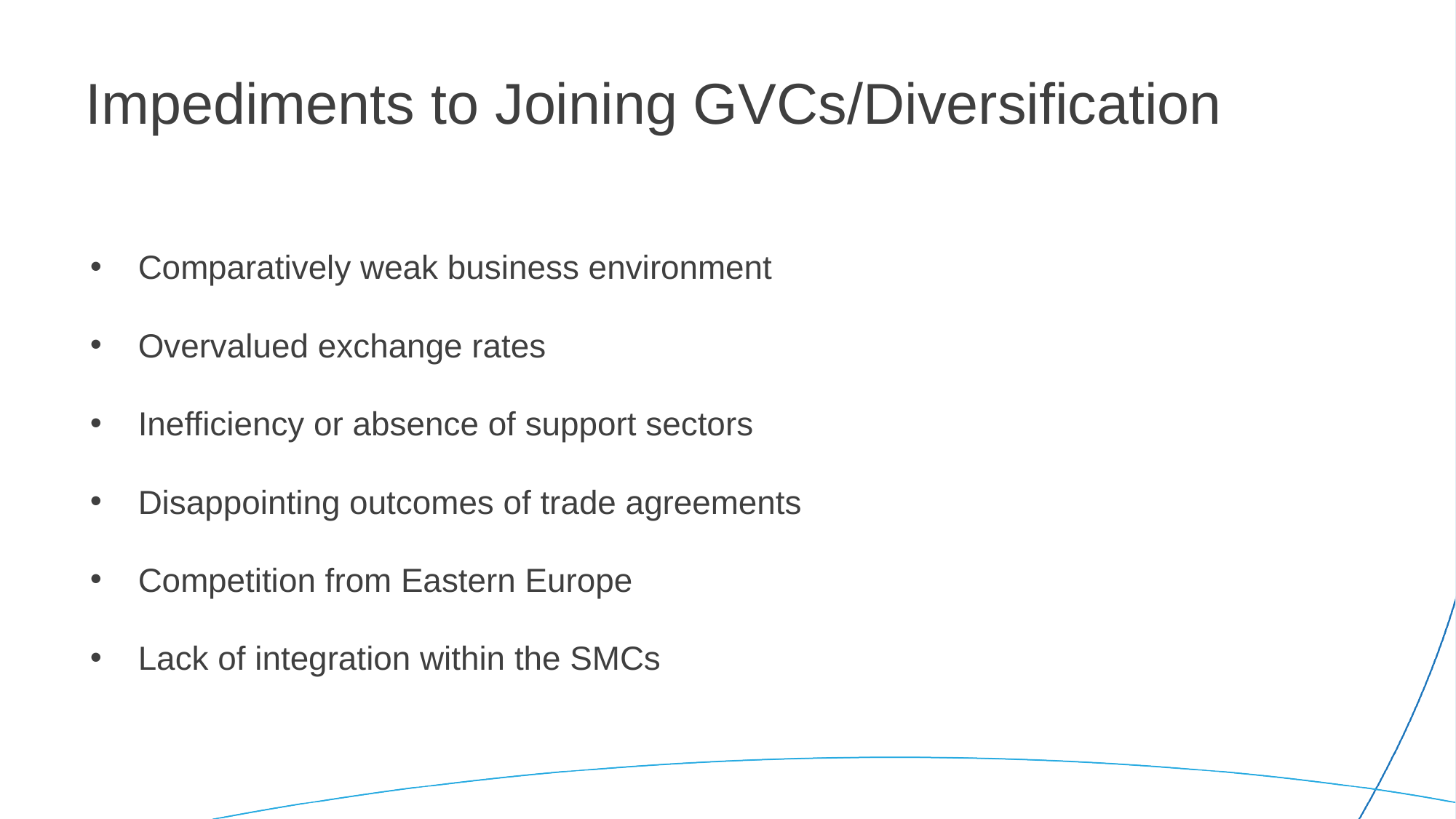

# Impediments to Joining GVCs/Diversification
Comparatively weak business environment
Overvalued exchange rates
Inefficiency or absence of support sectors
Disappointing outcomes of trade agreements
Competition from Eastern Europe
Lack of integration within the SMCs